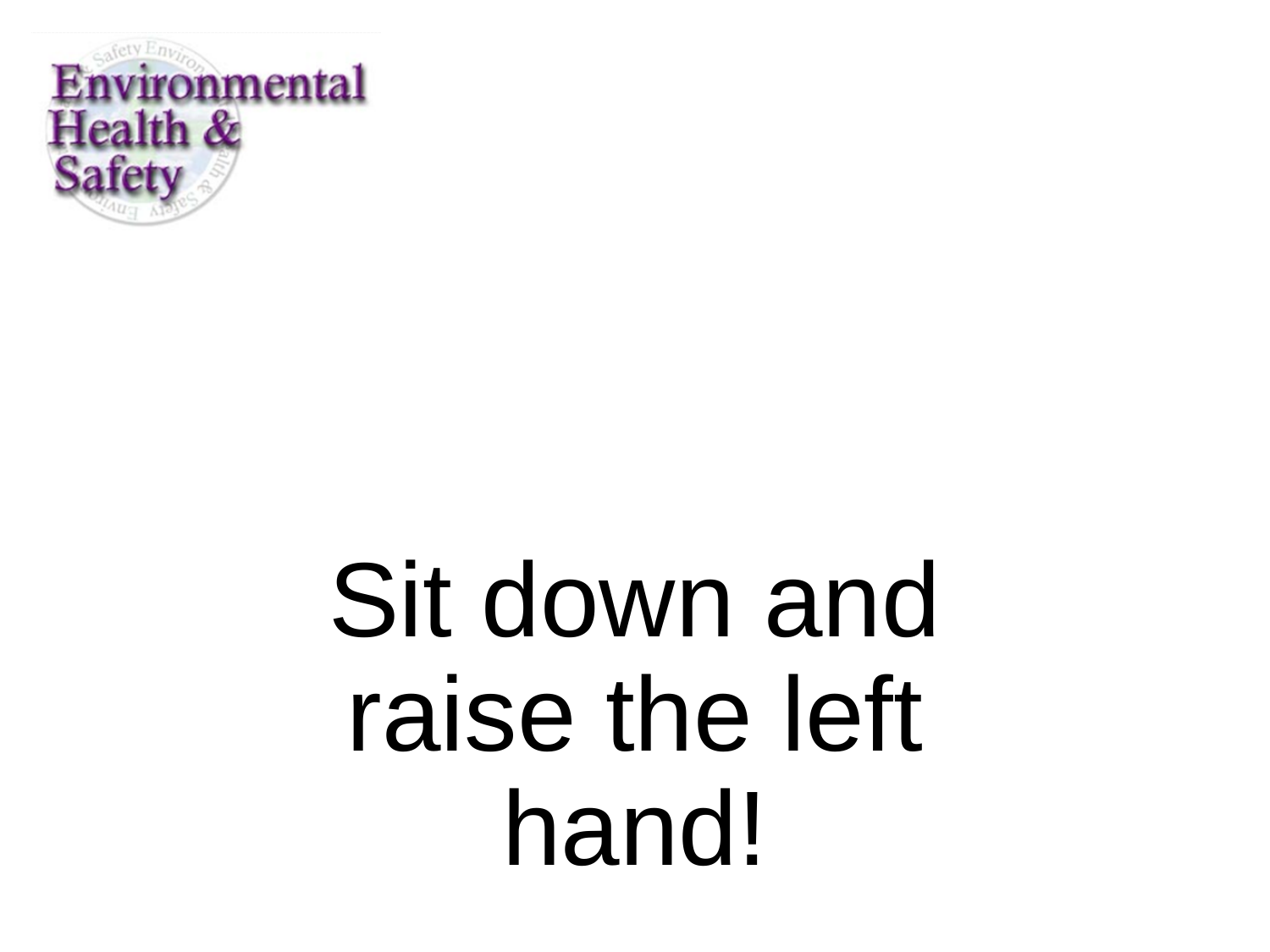

#
Sit down and raise the left hand!